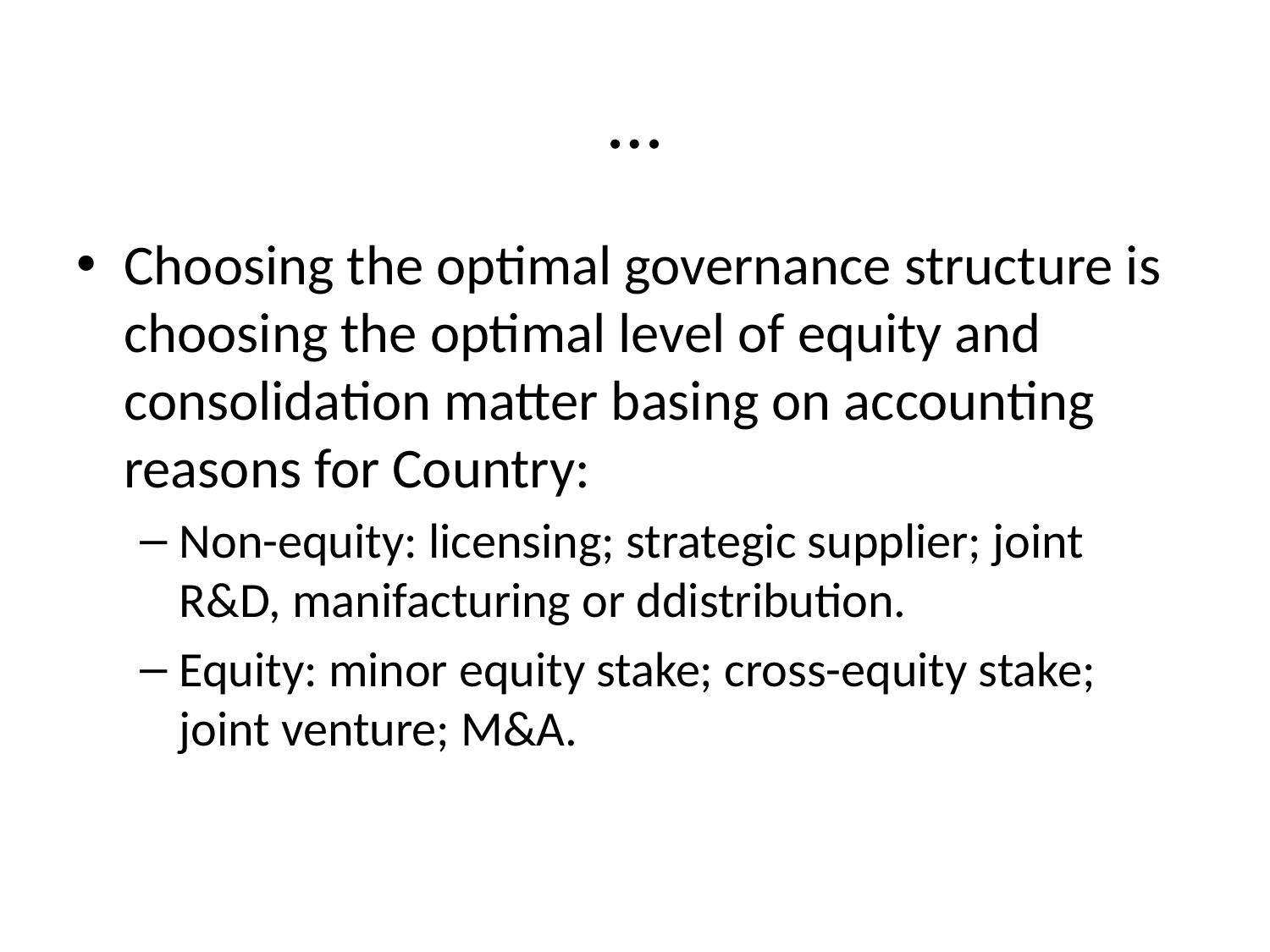

# …
Choosing the optimal governance structure is choosing the optimal level of equity and consolidation matter basing on accounting reasons for Country:
Non-equity: licensing; strategic supplier; joint R&D, manifacturing or ddistribution.
Equity: minor equity stake; cross-equity stake; joint venture; M&A.